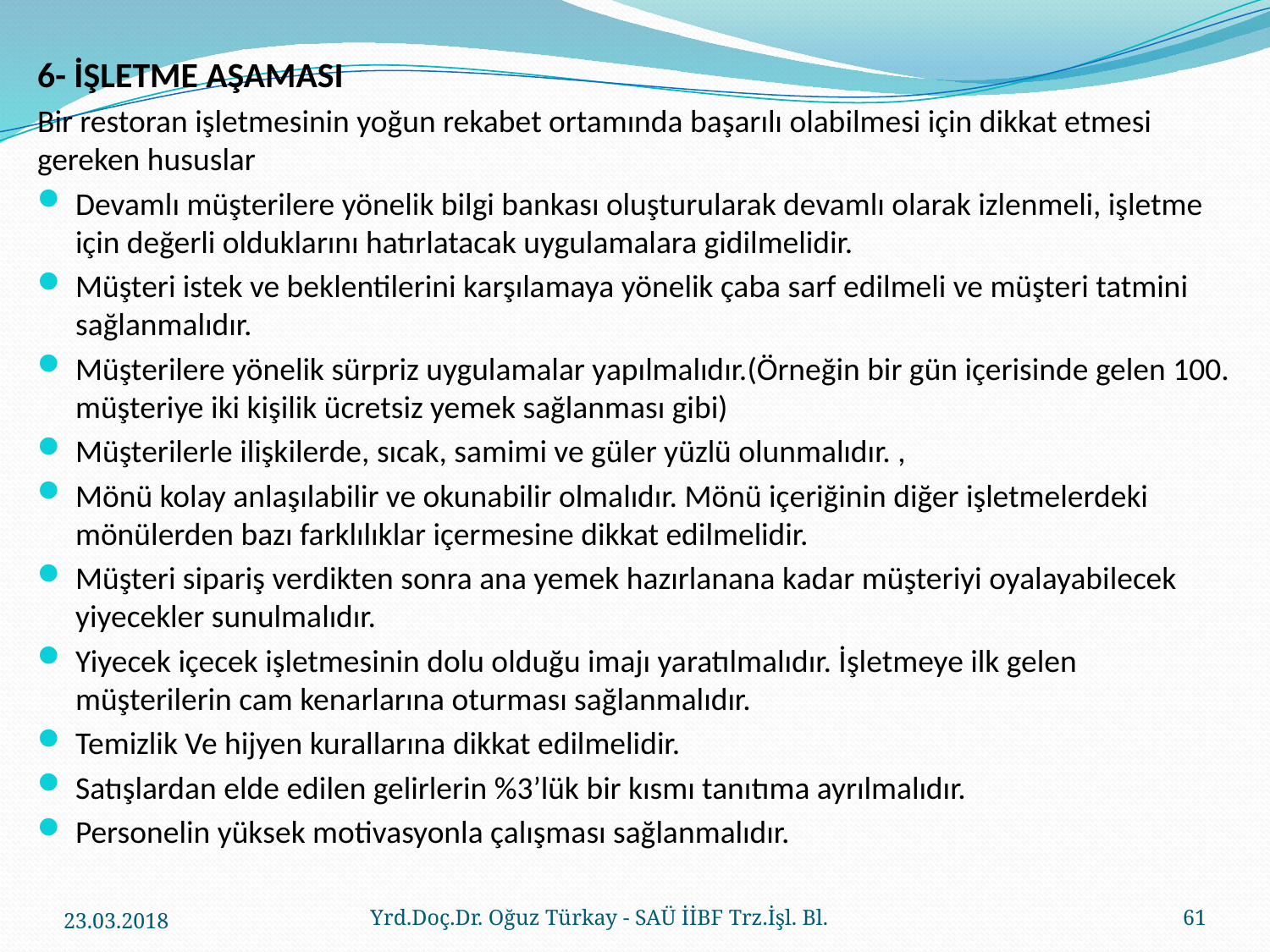

6- İŞLETME AŞAMASI
Bir restoran işletmesinin yoğun rekabet ortamında başarılı olabilmesi için dikkat etmesi gereken hususlar
Devamlı müşterilere yönelik bilgi bankası oluşturularak devamlı olarak izlenmeli, işletme için değerli olduklarını hatırlatacak uygulamalara gidilmelidir.
Müşteri istek ve beklentilerini karşılamaya yönelik çaba sarf edilmeli ve müşteri tatmini sağlanmalıdır.
Müşterilere yönelik sürpriz uygulamalar yapılmalıdır.(Örneğin bir gün içerisinde gelen 100. müşteriye iki kişilik ücretsiz yemek sağlanması gibi)
Müşterilerle ilişkilerde, sıcak, samimi ve güler yüzlü olunmalıdır. ,
Mönü kolay anlaşılabilir ve okunabilir olmalıdır. Mönü içeriğinin diğer işletmelerdeki mönülerden bazı farklılıklar içermesine dikkat edilmelidir.
Müşteri sipariş verdikten sonra ana yemek hazırlanana kadar müşteriyi oyalayabilecek yiyecekler sunulmalıdır.
Yiyecek içecek işletmesinin dolu olduğu imajı yaratılmalıdır. İşletmeye ilk gelen müşterilerin cam kenarlarına oturması sağlanmalıdır.
Temizlik Ve hijyen kurallarına dikkat edilmelidir.
Satışlardan elde edilen gelirlerin %3’lük bir kısmı tanıtıma ayrılmalıdır.
Personelin yüksek motivasyonla çalışması sağlanmalıdır.
#
23.03.2018
Yrd.Doç.Dr. Oğuz Türkay - SAÜ İİBF Trz.İşl. Bl.
61